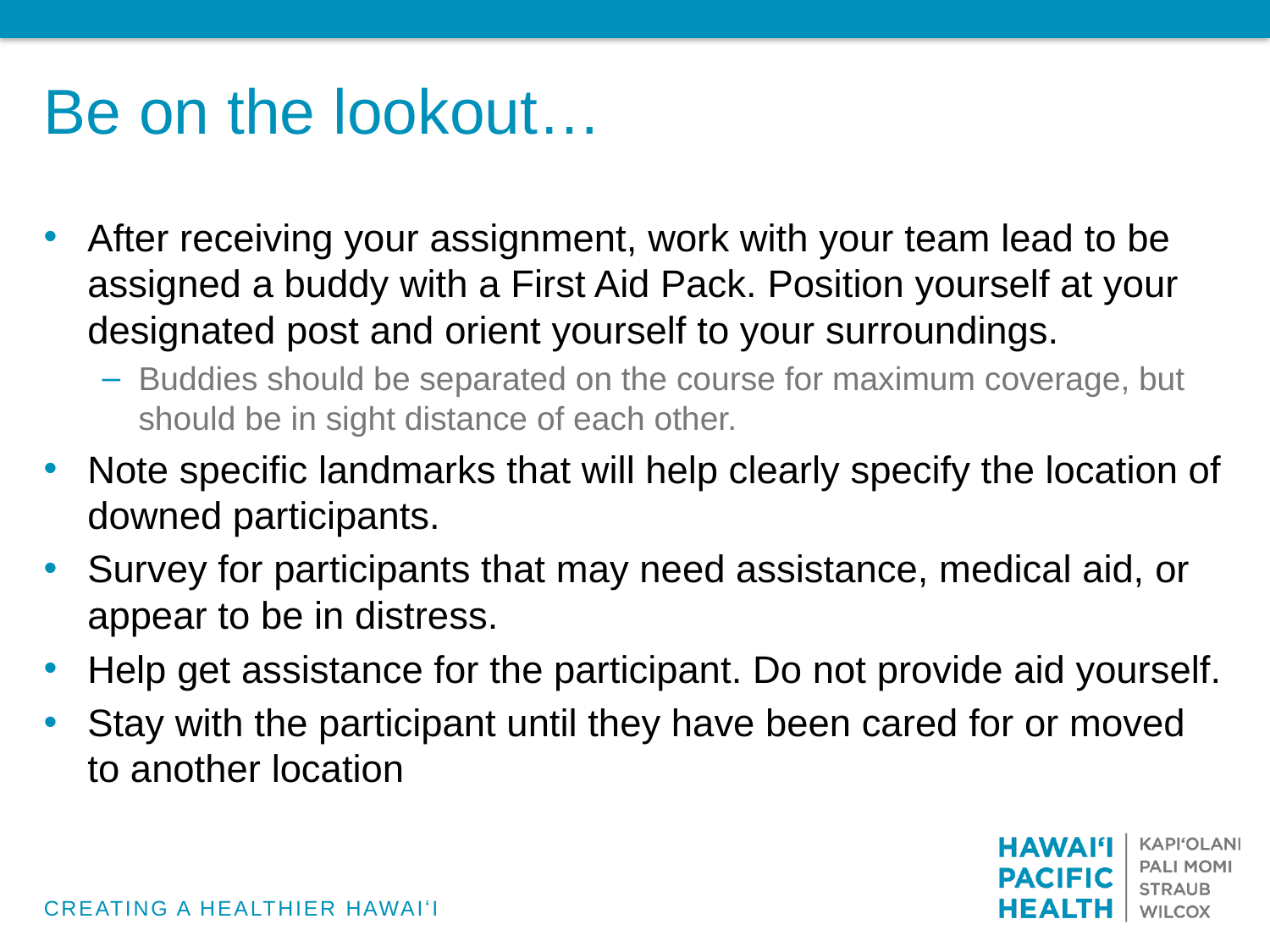

# Be on the lookout…
After receiving your assignment, work with your team lead to be assigned a buddy with a First Aid Pack. Position yourself at your designated post and orient yourself to your surroundings.
Buddies should be separated on the course for maximum coverage, but should be in sight distance of each other.
Note specific landmarks that will help clearly specify the location of downed participants.
Survey for participants that may need assistance, medical aid, or appear to be in distress.
Help get assistance for the participant. Do not provide aid yourself.
Stay with the participant until they have been cared for or moved to another location
CREATING A HEALTHIER HAWAIʻI